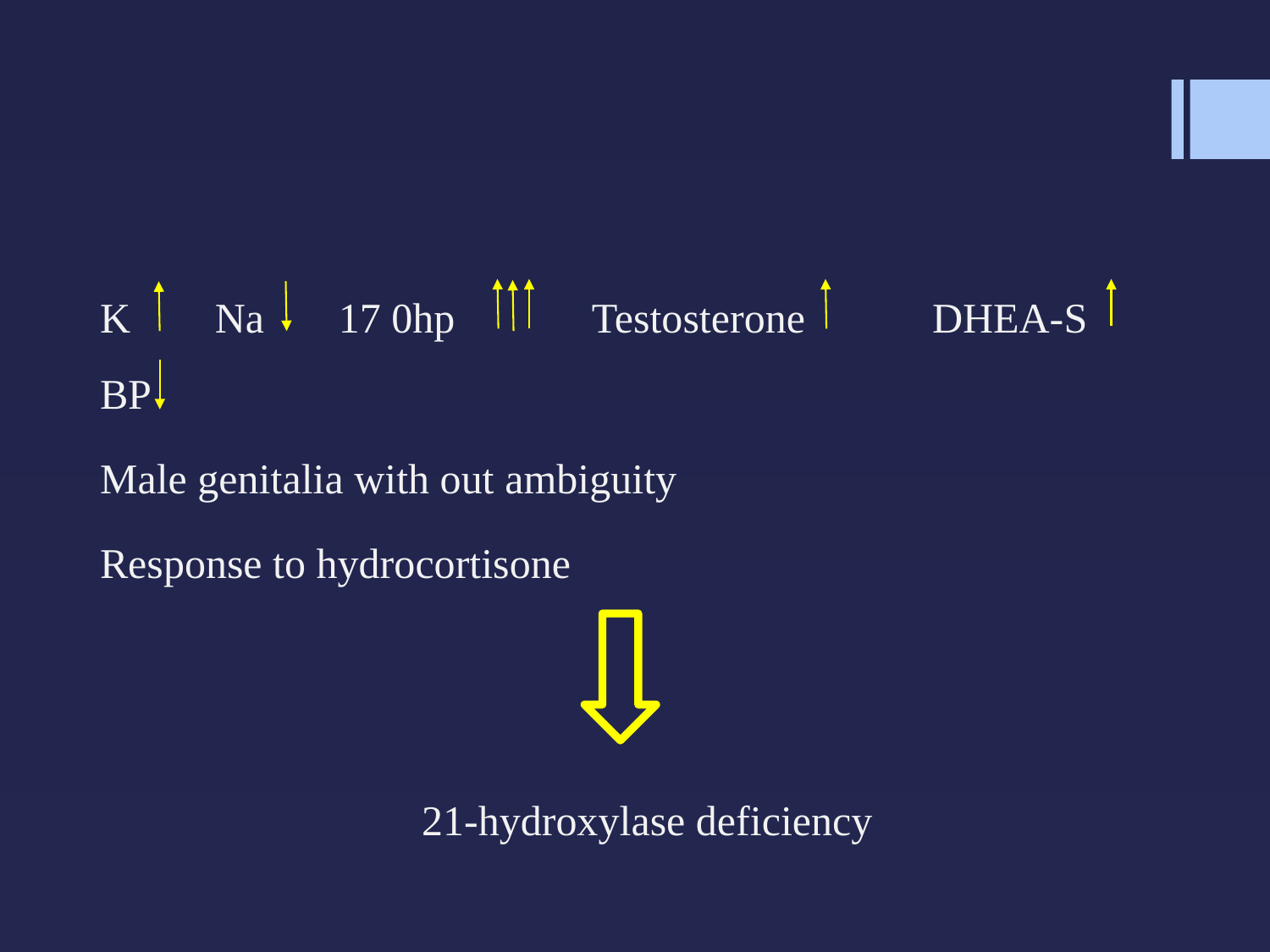

#
K        Na       17 0hp             Testosterone            DHEA-S        BP
Male genitalia with out ambiguity
Response to hydrocortisone

                                    21-hydroxylase deficiency